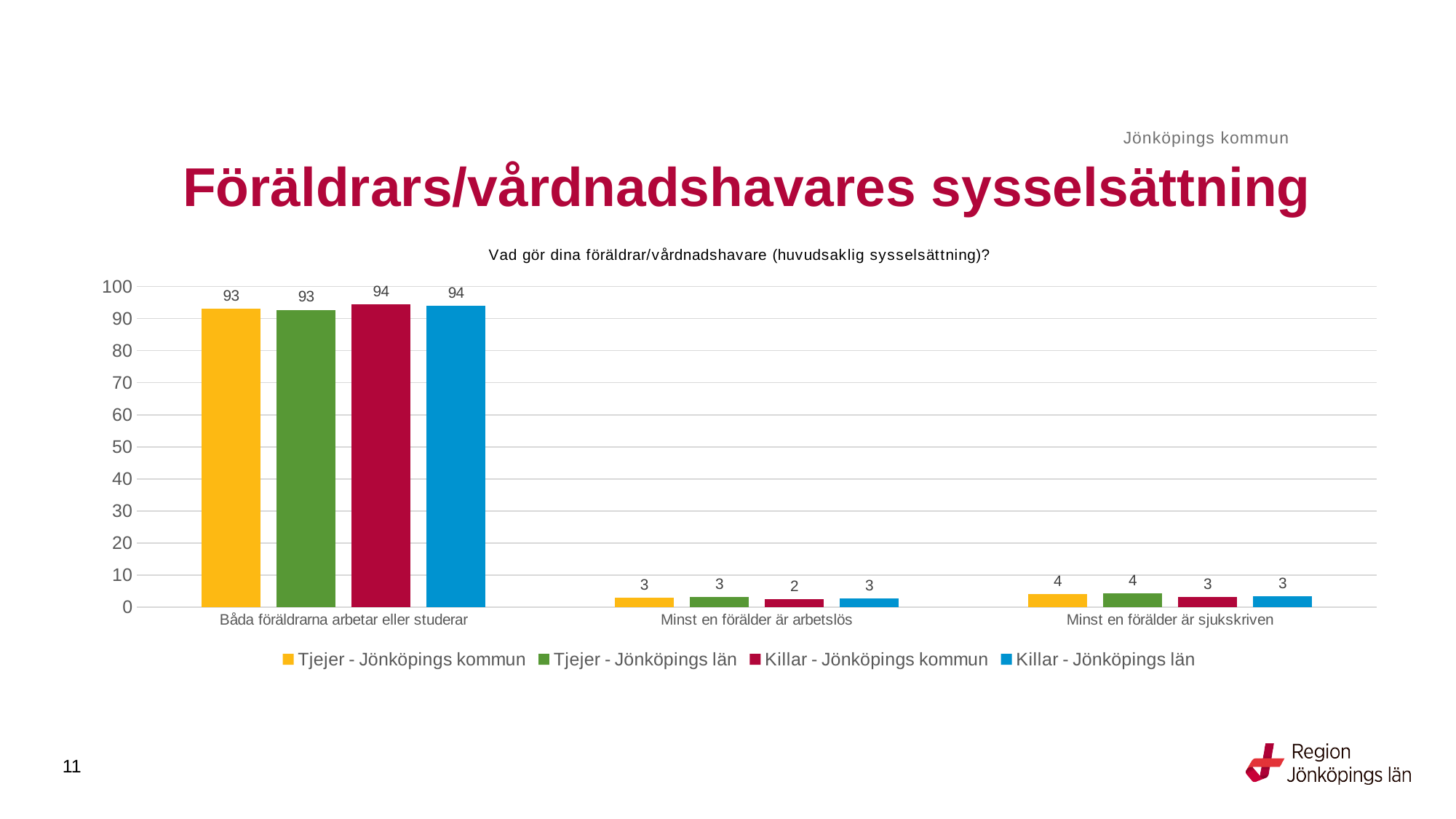

Jönköpings kommun
# Föräldrars/vårdnadshavares sysselsättning

### Chart: Vad gör dina föräldrar/vårdnadshavare (huvudsaklig sysselsättning)?

| Category | Tjejer - Jönköpings kommun | Tjejer - Jönköpings län | Killar - Jönköpings kommun | Killar - Jönköpings län |
|---|---|---|---|---|
| Båda föräldrarna arbetar eller studerar | 93.1746 | 92.7522 | 94.4535 | 93.9364 |
| Minst en förälder är arbetslös | 2.8571 | 3.1396 | 2.3654 | 2.7833 |
| Minst en förälder är sjukskriven | 3.9683 | 4.175 | 3.1811 | 3.3135 |
11